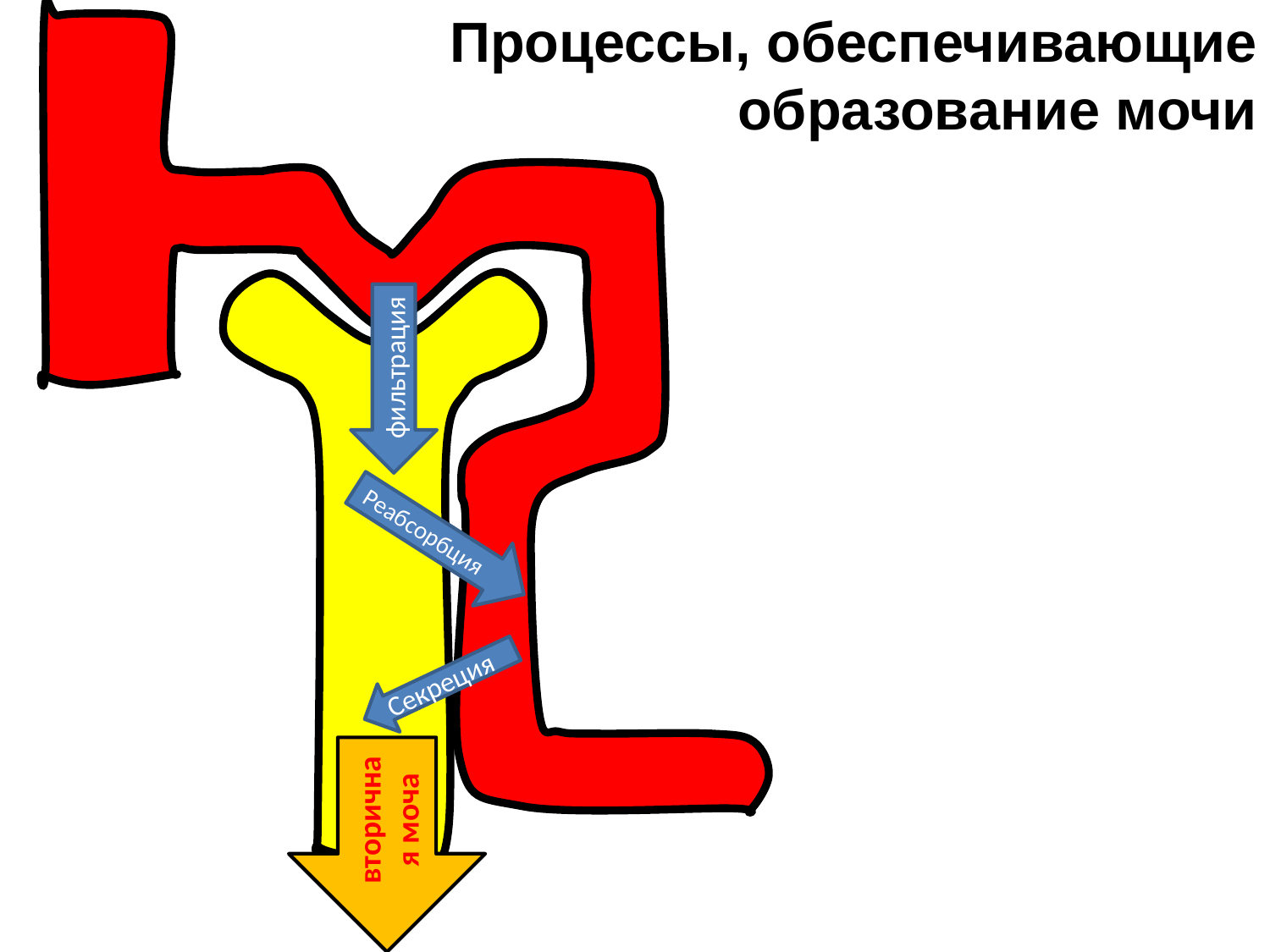

Процессы, обеспечивающие образование мочи

фильтрация
вторичная моча
 Реабсорбция

фильтрация
Реабсорбция
Секреция
вторичная моча